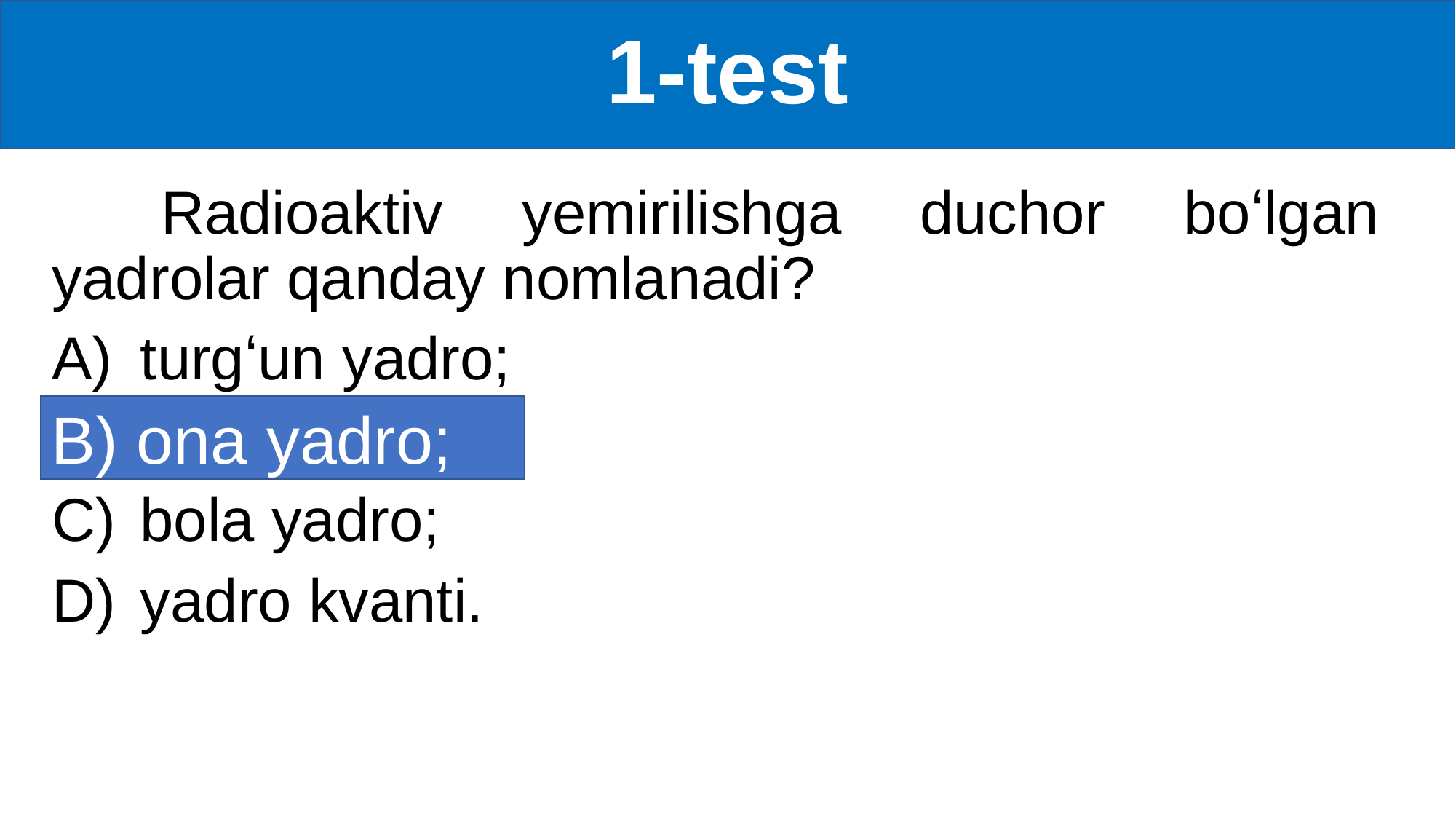

# 1-test
	Radioaktiv yemirilishga duchor boʻlgan yadrolar qanday nomlanadi?
turgʻun yadro;
ona yadro
bola yadro;
yadro kvanti.

B) ona yadro;